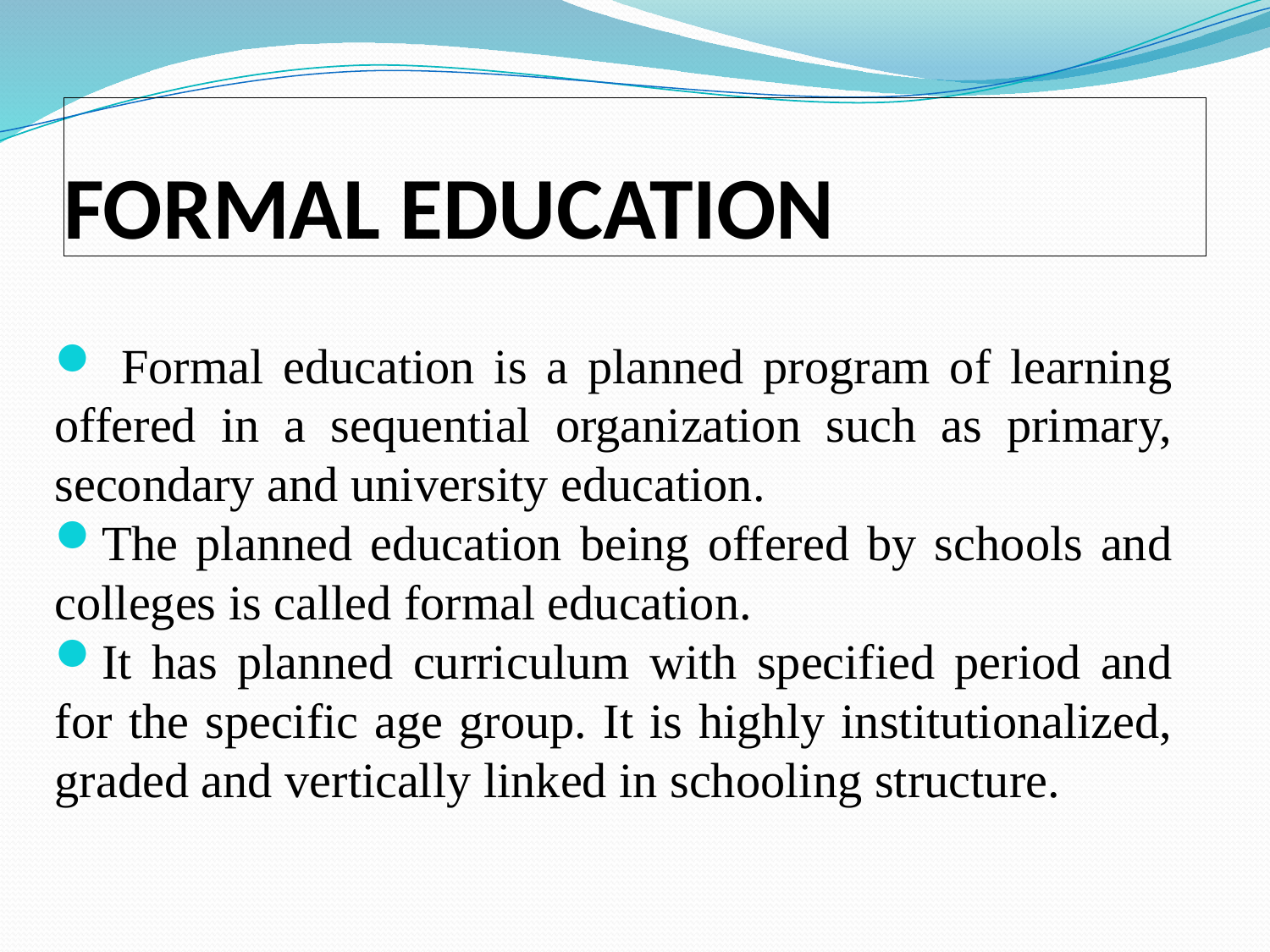

# FORMAL EDUCATION
 Formal education is a planned program of learning offered in a sequential organization such as primary, secondary and university education.
The planned education being offered by schools and colleges is called formal education.
It has planned curriculum with specified period and for the specific age group. It is highly institutionalized, graded and vertically linked in schooling structure.